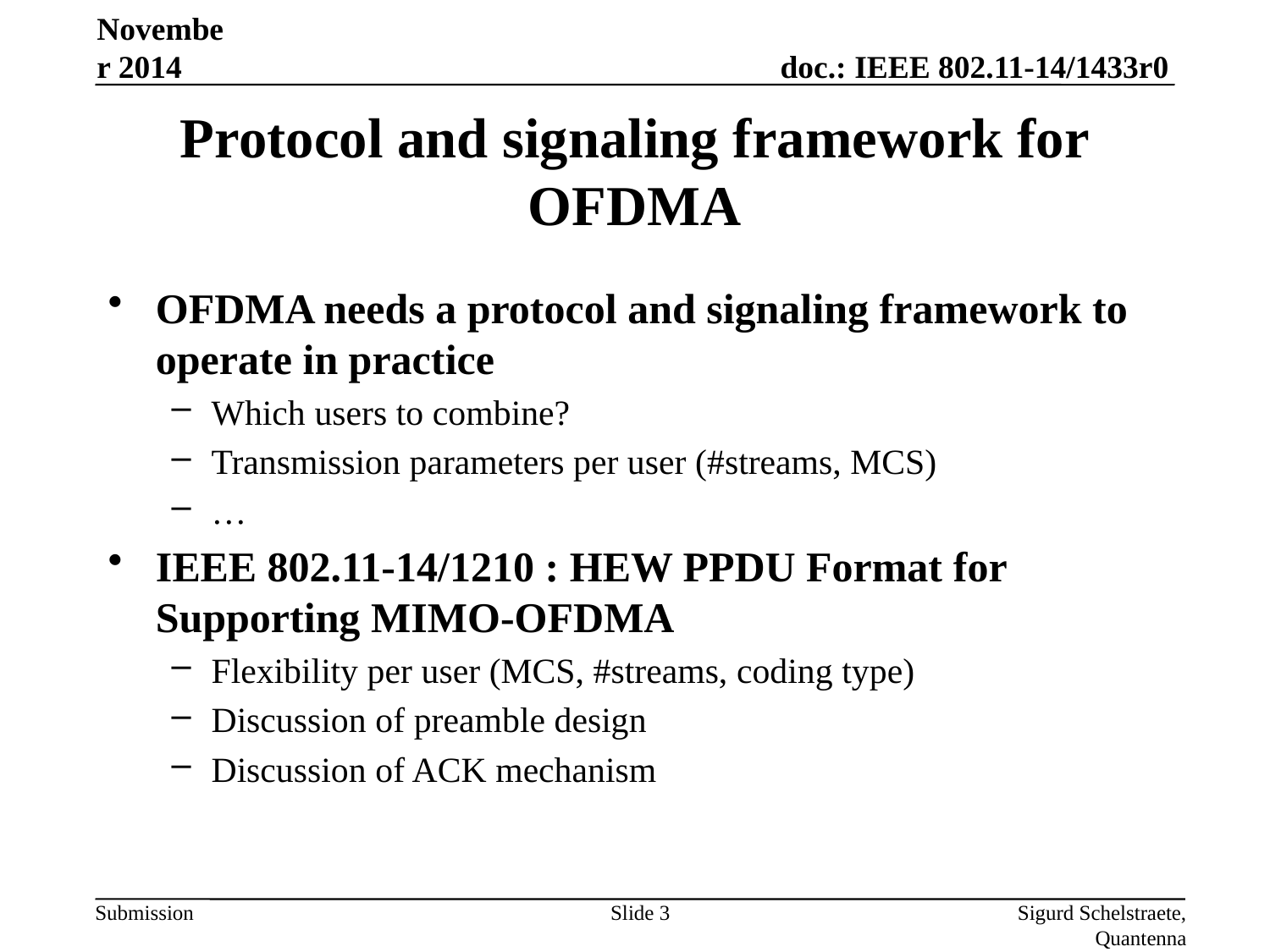

November 2014
# Protocol and signaling framework for OFDMA
OFDMA needs a protocol and signaling framework to operate in practice
Which users to combine?
Transmission parameters per user (#streams, MCS)
…
IEEE 802.11-14/1210 : HEW PPDU Format for Supporting MIMO-OFDMA
Flexibility per user (MCS, #streams, coding type)
Discussion of preamble design
Discussion of ACK mechanism
Slide 3
Sigurd Schelstraete, Quantenna